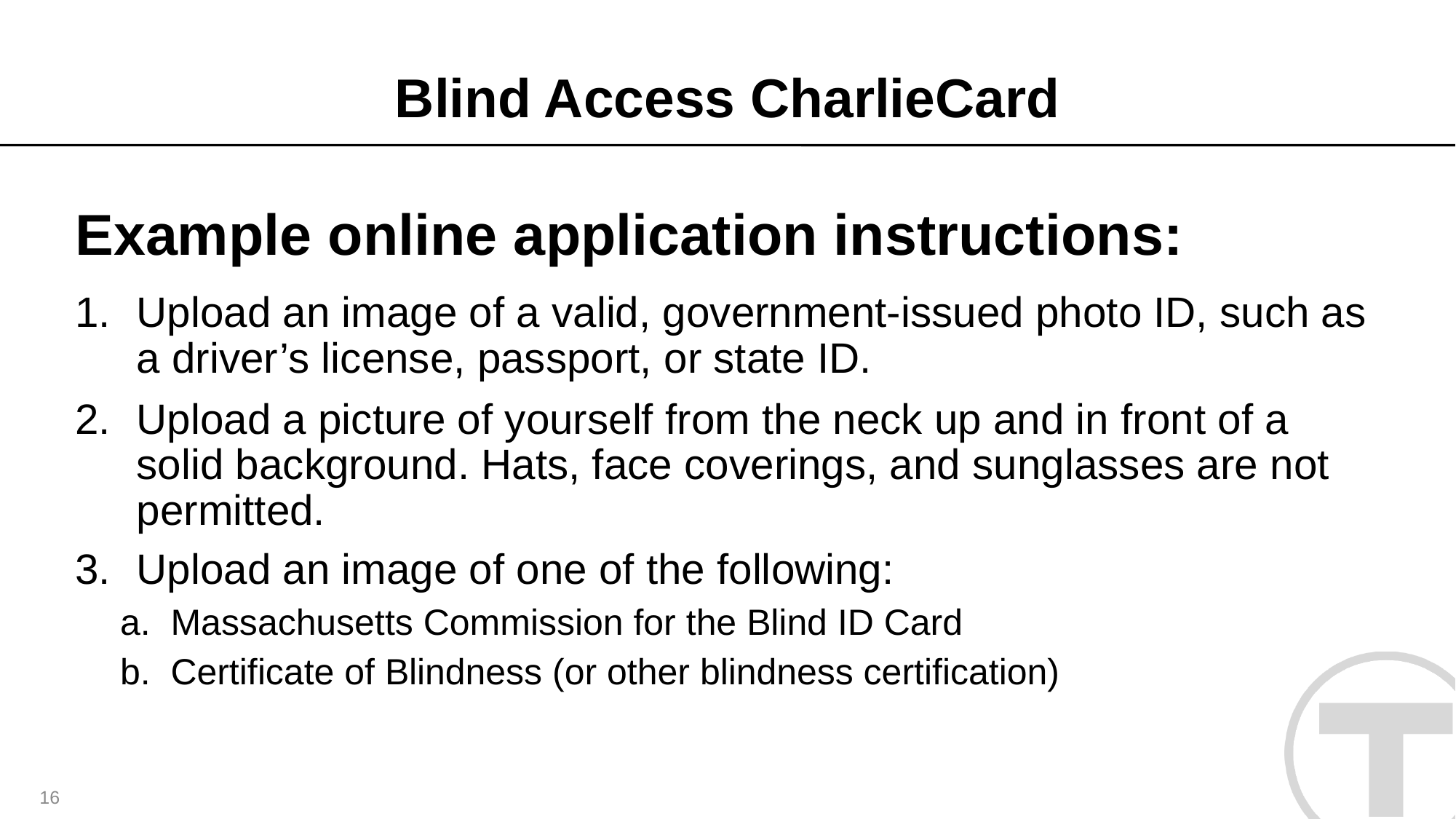

# Blind Access CharlieCard
Example online application instructions:
Upload an image of a valid, government-issued photo ID, such as a driver’s license, passport, or state ID.
Upload a picture of yourself from the neck up and in front of a solid background. Hats, face coverings, and sunglasses are not permitted.
Upload an image of one of the following:
Massachusetts Commission for the Blind ID Card
Certificate of Blindness (or other blindness certification)